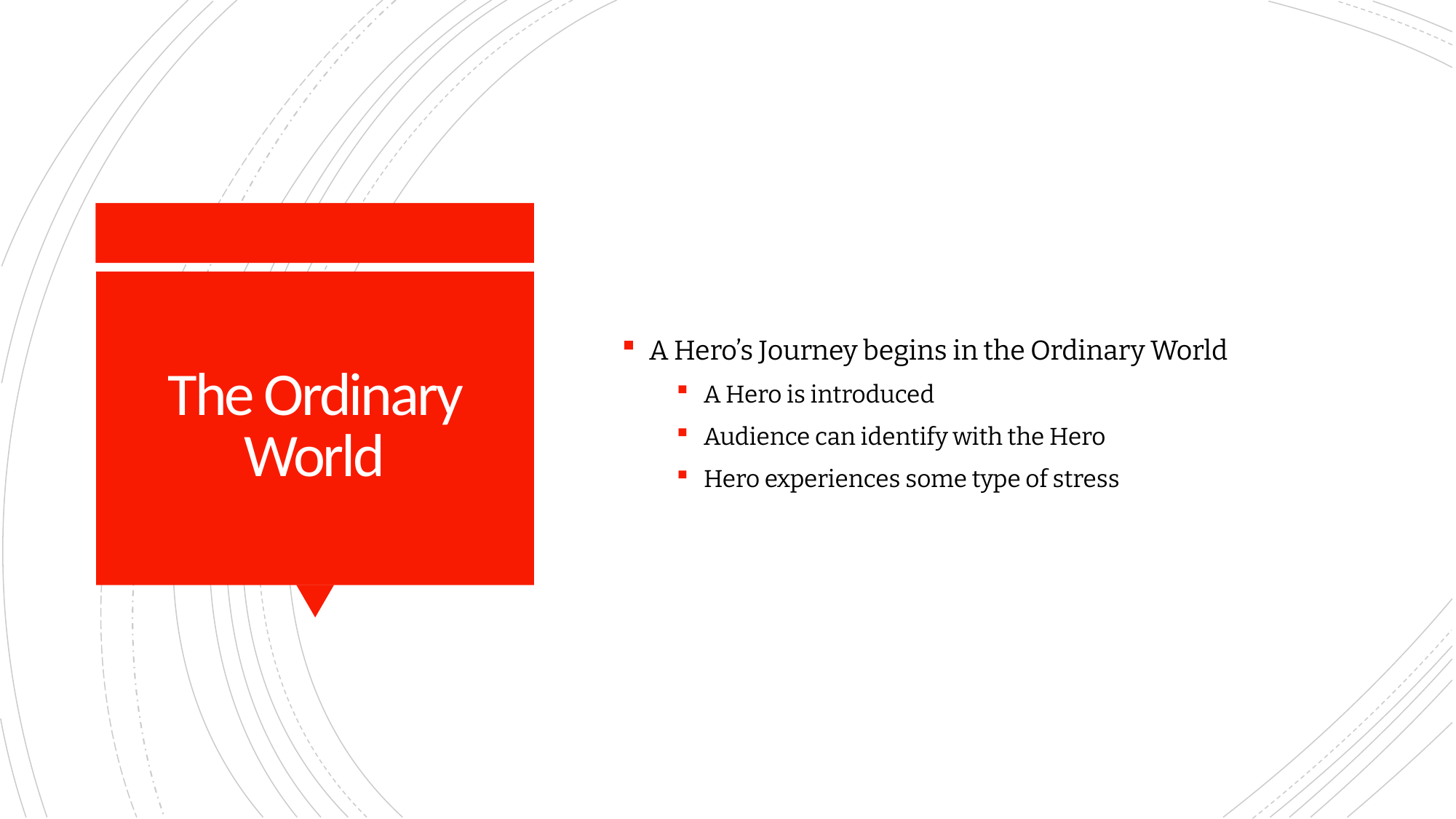

A Hero’s Journey begins in the Ordinary World
A Hero is introduced
Audience can identify with the Hero
Hero experiences some type of stress
# The Ordinary World